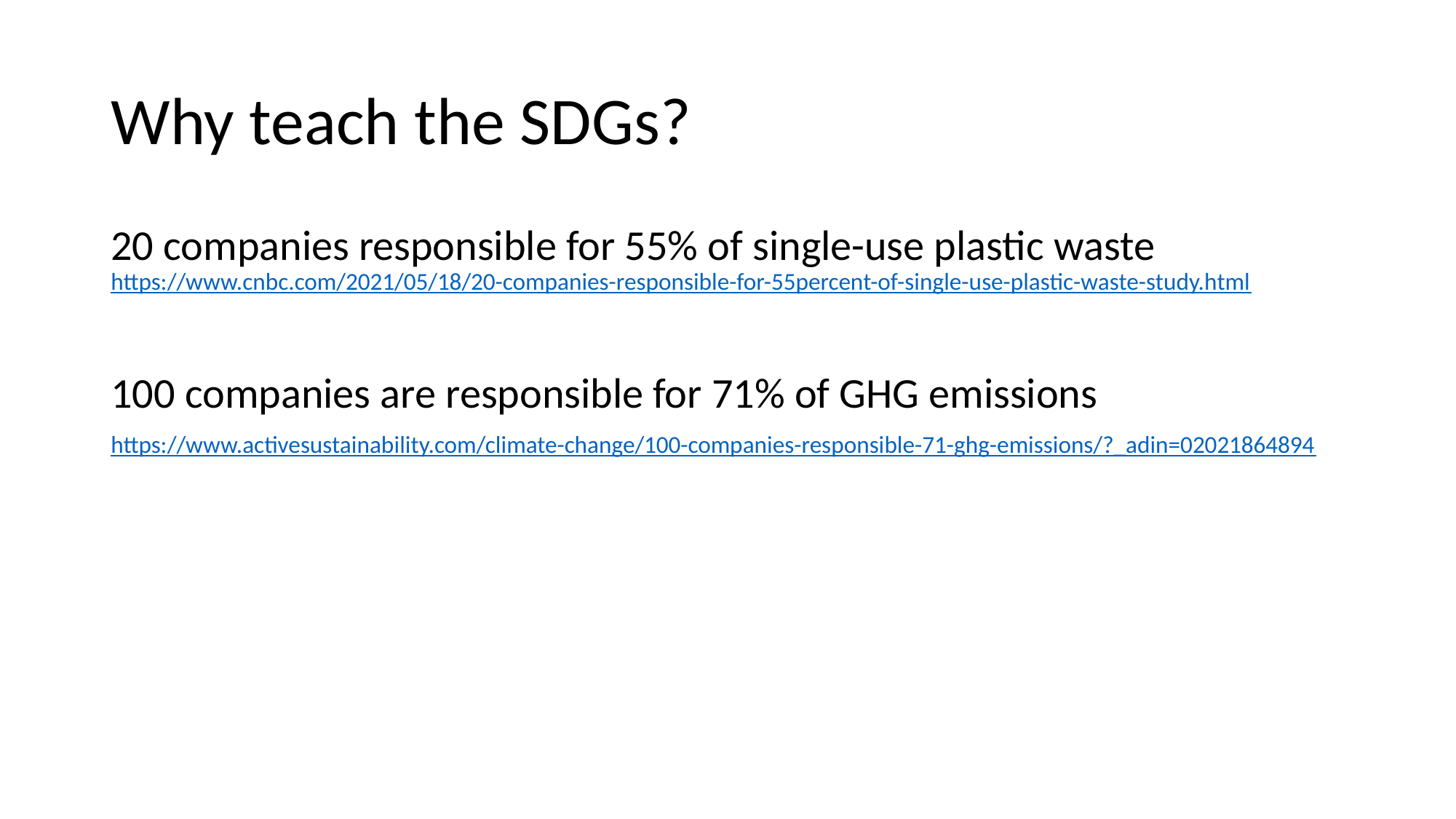

# Why teach the SDGs?
20 companies responsible for 55% of single-use plastic waste https://www.cnbc.com/2021/05/18/20-companies-responsible-for-55percent-of-single-use-plastic-waste-study.html

100 companies are responsible for 71% of GHG emissions
https://www.activesustainability.com/climate-change/100-companies-responsible-71-ghg-emissions/?_adin=02021864894